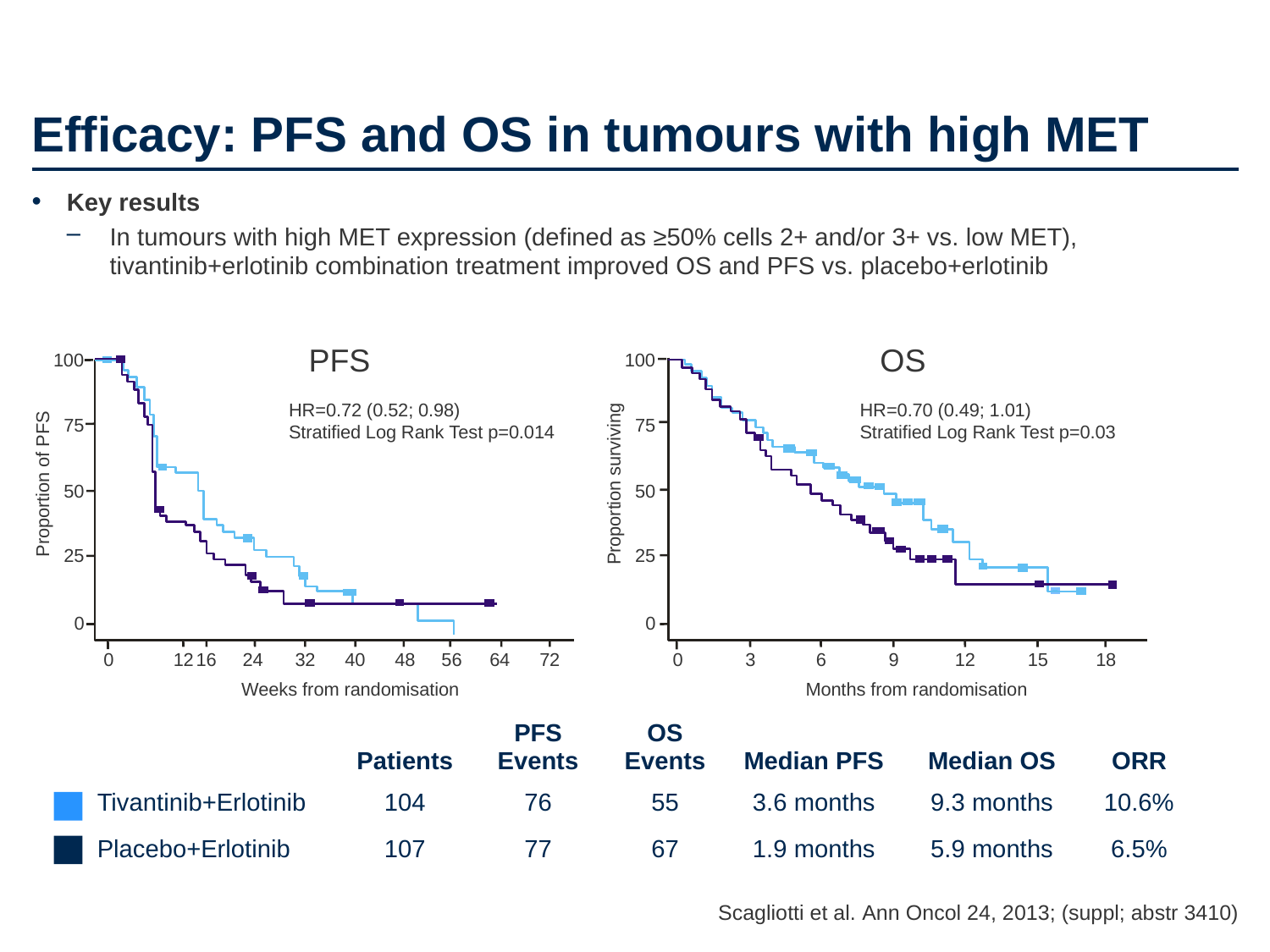

# Efficacy: PFS and OS in tumours with high MET
Key results
In tumours with high MET expression (defined as ≥50% cells 2+ and/or 3+ vs. low MET), tivantinib+erlotinib combination treatment improved OS and PFS vs. placebo+erlotinib
PFS
OS
100
100

HR=0.72 (0.52; 0.98)
Stratified Log Rank Test p=0.014
HR=0.70 (0.49; 1.01)
Stratified Log Rank Test p=0.03
75
75

Proportion of PFS
Proportion surviving

50
50

25
25

0
0

0
12
16
24
32
40
48
56
64
72
0
3
6
9
12
15
18
Weeks from randomisation
Months from randomisation
|  | Patients | PFS Events | OS Events | Median PFS | Median OS | ORR |
| --- | --- | --- | --- | --- | --- | --- |
| Tivantinib+Erlotinib | 104 | 76 | 55 | 3.6 months | 9.3 months | 10.6% |
| Placebo+Erlotinib | 107 | 77 | 67 | 1.9 months | 5.9 months | 6.5% |

Scagliotti et al. Ann Oncol 24, 2013; (suppl; abstr 3410)